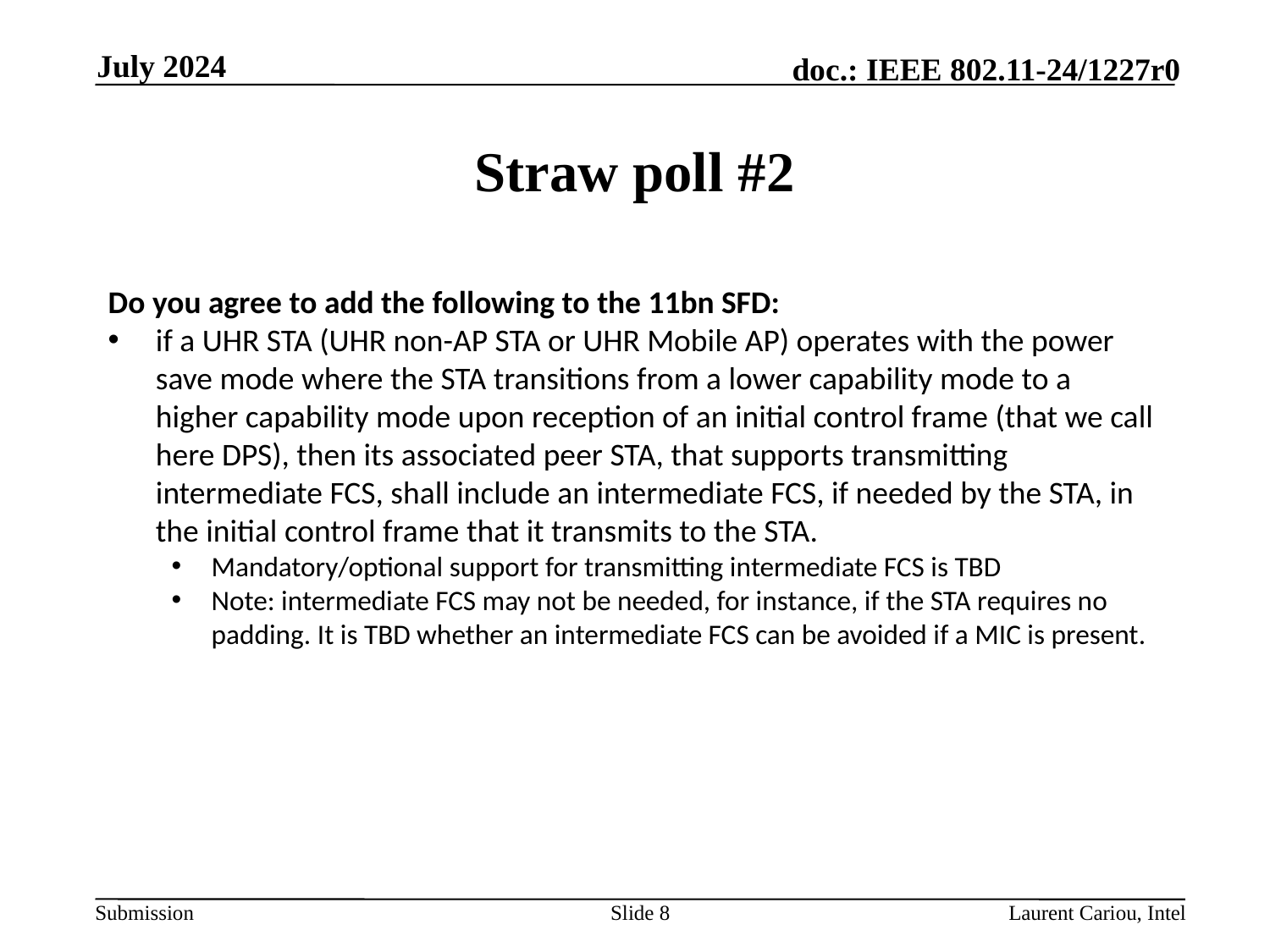

July 2024
# Straw poll #2
Do you agree to add the following to the 11bn SFD:
if a UHR STA (UHR non-AP STA or UHR Mobile AP) operates with the power save mode where the STA transitions from a lower capability mode to a higher capability mode upon reception of an initial control frame (that we call here DPS), then its associated peer STA, that supports transmitting intermediate FCS, shall include an intermediate FCS, if needed by the STA, in the initial control frame that it transmits to the STA.
Mandatory/optional support for transmitting intermediate FCS is TBD
Note: intermediate FCS may not be needed, for instance, if the STA requires no padding. It is TBD whether an intermediate FCS can be avoided if a MIC is present.
Slide 8
Laurent Cariou, Intel